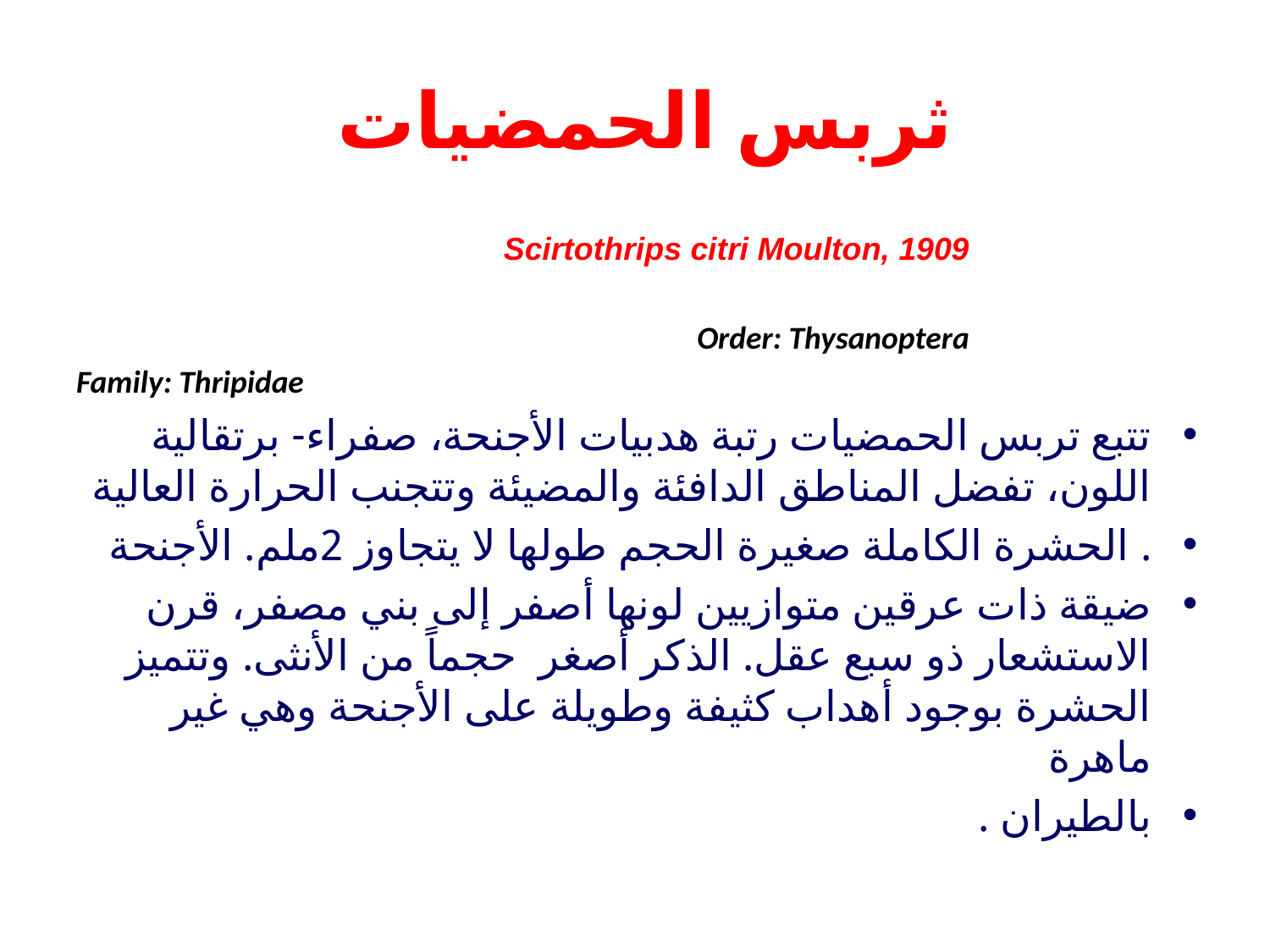

# ثربس الحمضيات
Scirtothrips citri Moulton, 1909

Order: Thysanoptera
Family: Thripidae
تتبع تربس الحمضيات رتبة هدبيات الأجنحة، صفراء- برتقالية اللون، تفضل المناطق الدافئة والمضيئة وتتجنب الحرارة العالية
. الحشرة الكاملة صغيرة الحجم طولها لا يتجاوز 2ملم. الأجنحة
ضيقة ذات عرقين متوازيين لونها أصفر إلى بني مصفر، قرن الاستشعار ذو سبع عقل. الذكر أصغر  حجماً من الأنثى. وتتميز الحشرة بوجود أهداب كثيفة وطويلة على الأجنحة وهي غير ماهرة
بالطيران .